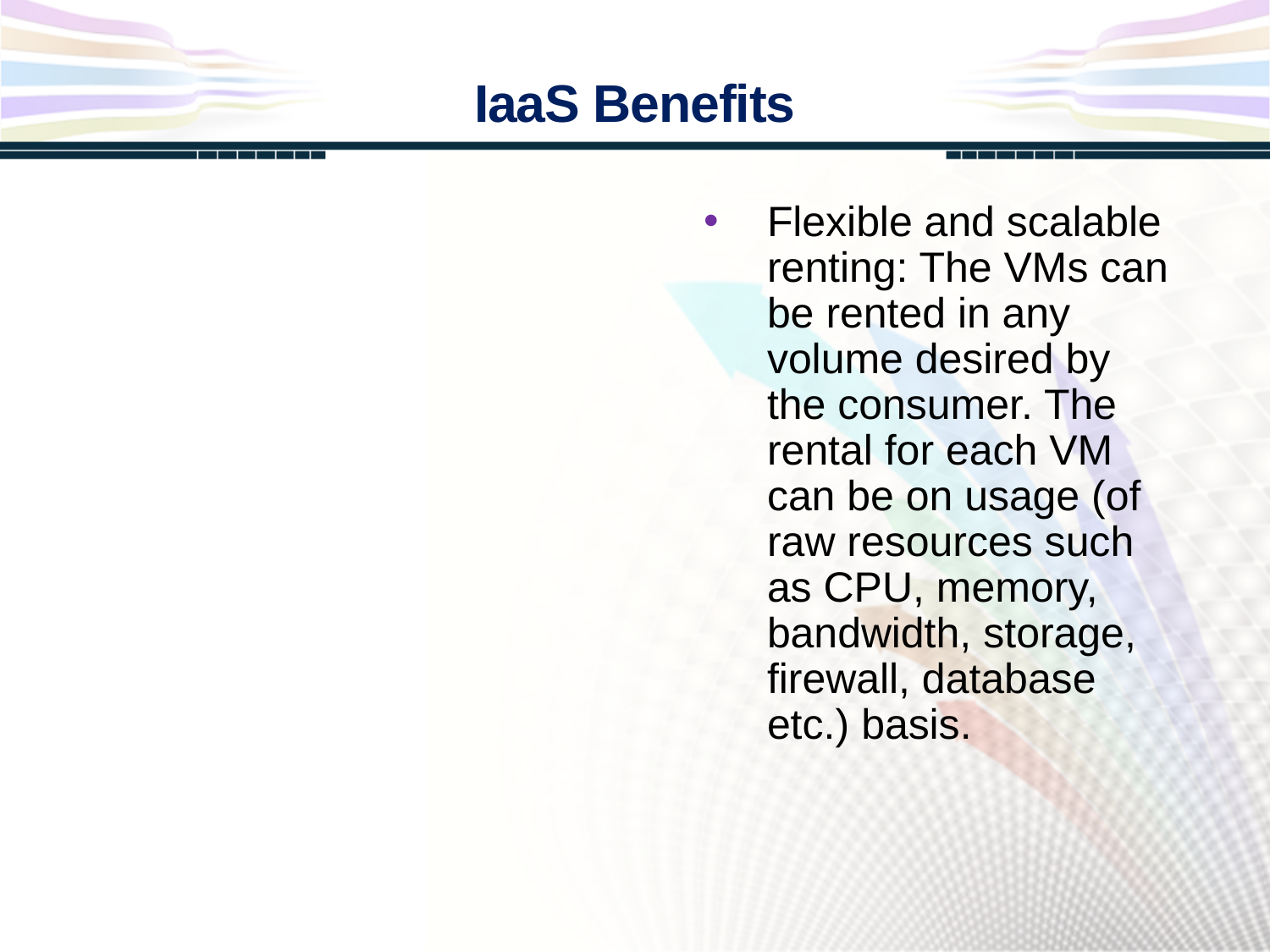

IaaS Benefits
Flexible and scalable renting: The VMs can be rented in any volume desired by the consumer. The rental for each VM can be on usage (of raw resources such as CPU, memory, bandwidth, storage, firewall, database etc.) basis.